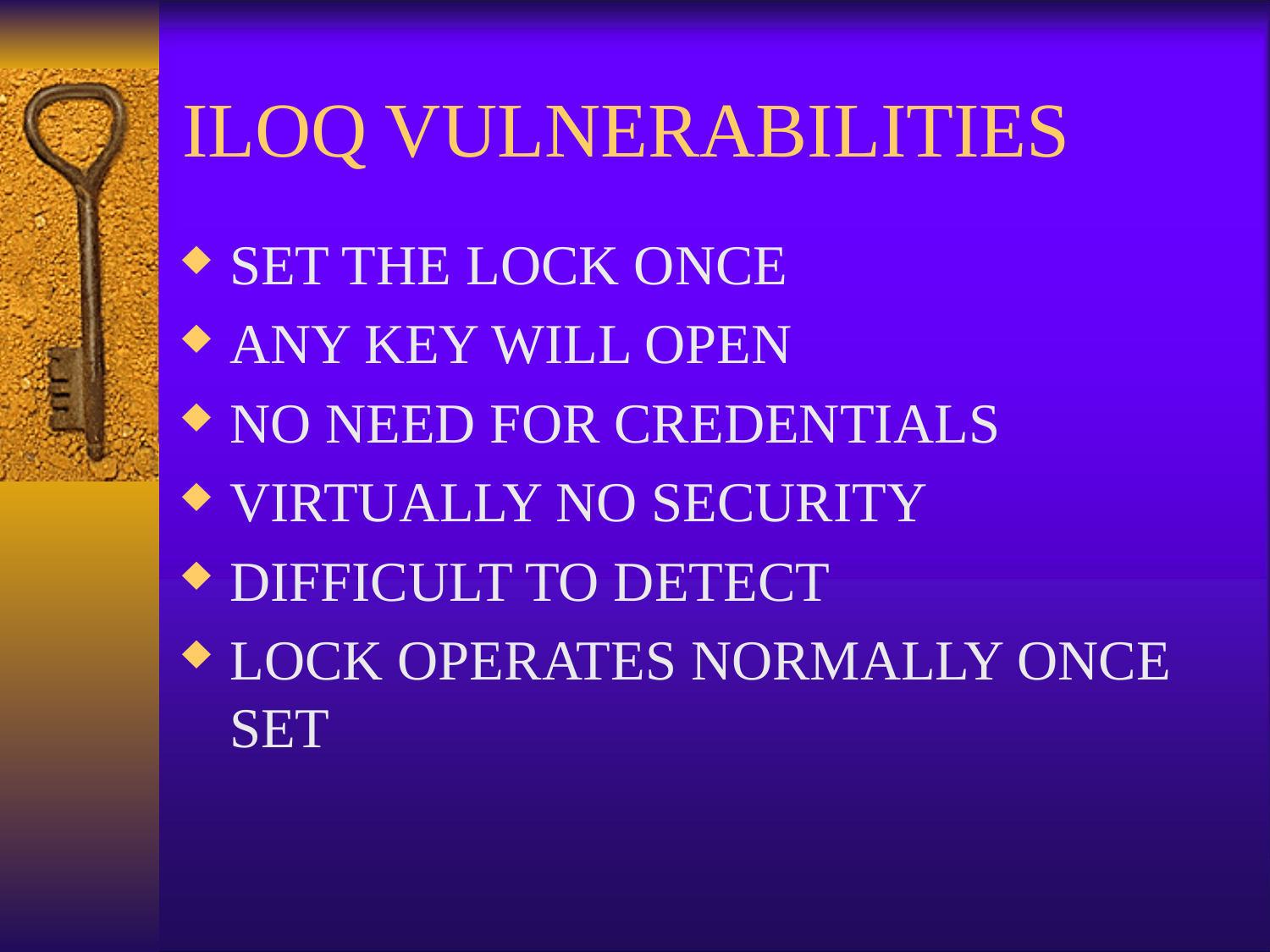

# ILOQ VULNERABILITIES
SET THE LOCK ONCE
ANY KEY WILL OPEN
NO NEED FOR CREDENTIALS
VIRTUALLY NO SECURITY
DIFFICULT TO DETECT
LOCK OPERATES NORMALLY ONCE SET